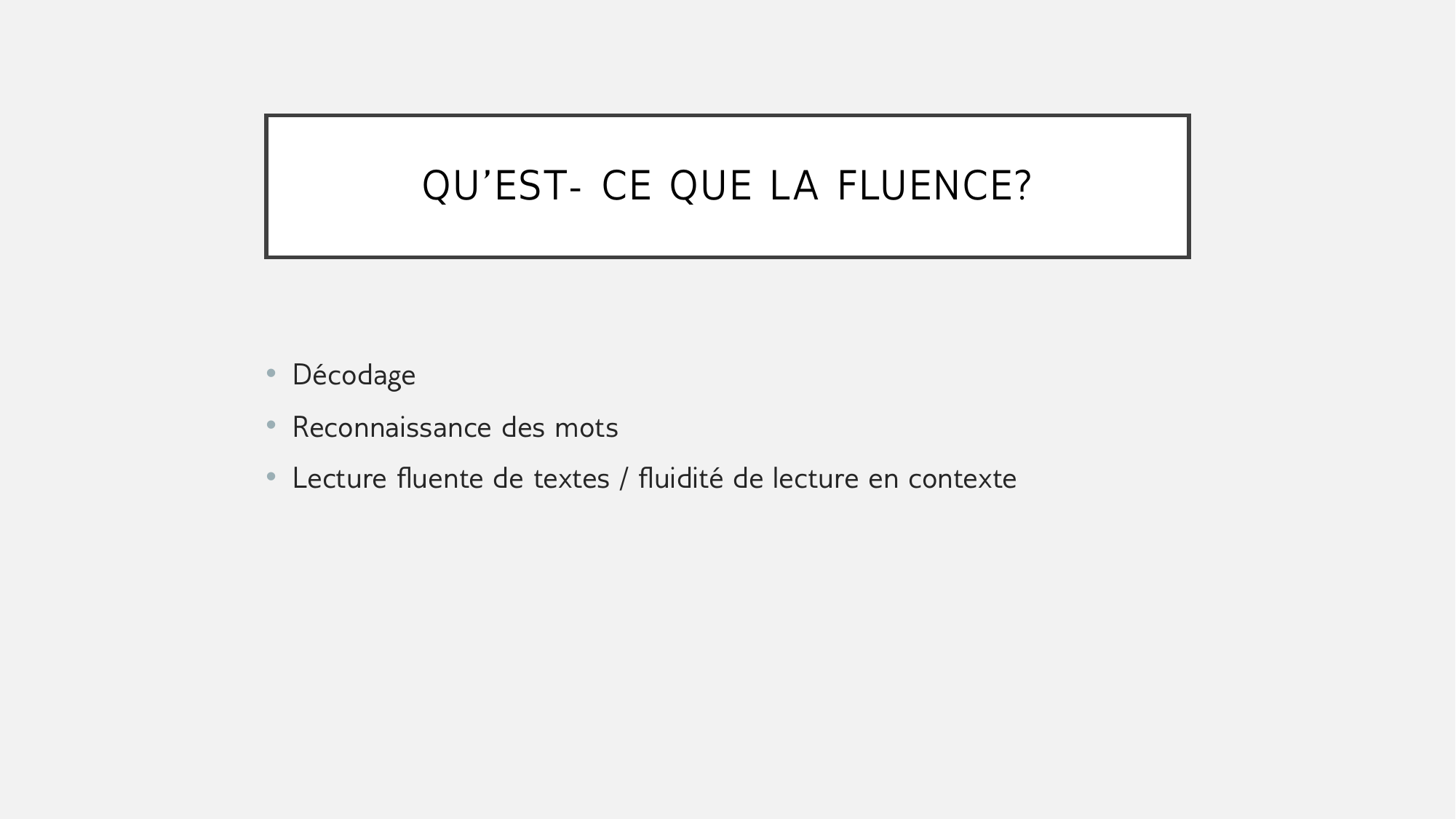

# Qu’est- ce que la fluence?
Décodage
Reconnaissance des mots
Lecture fluente de textes / fluidité de lecture en contexte